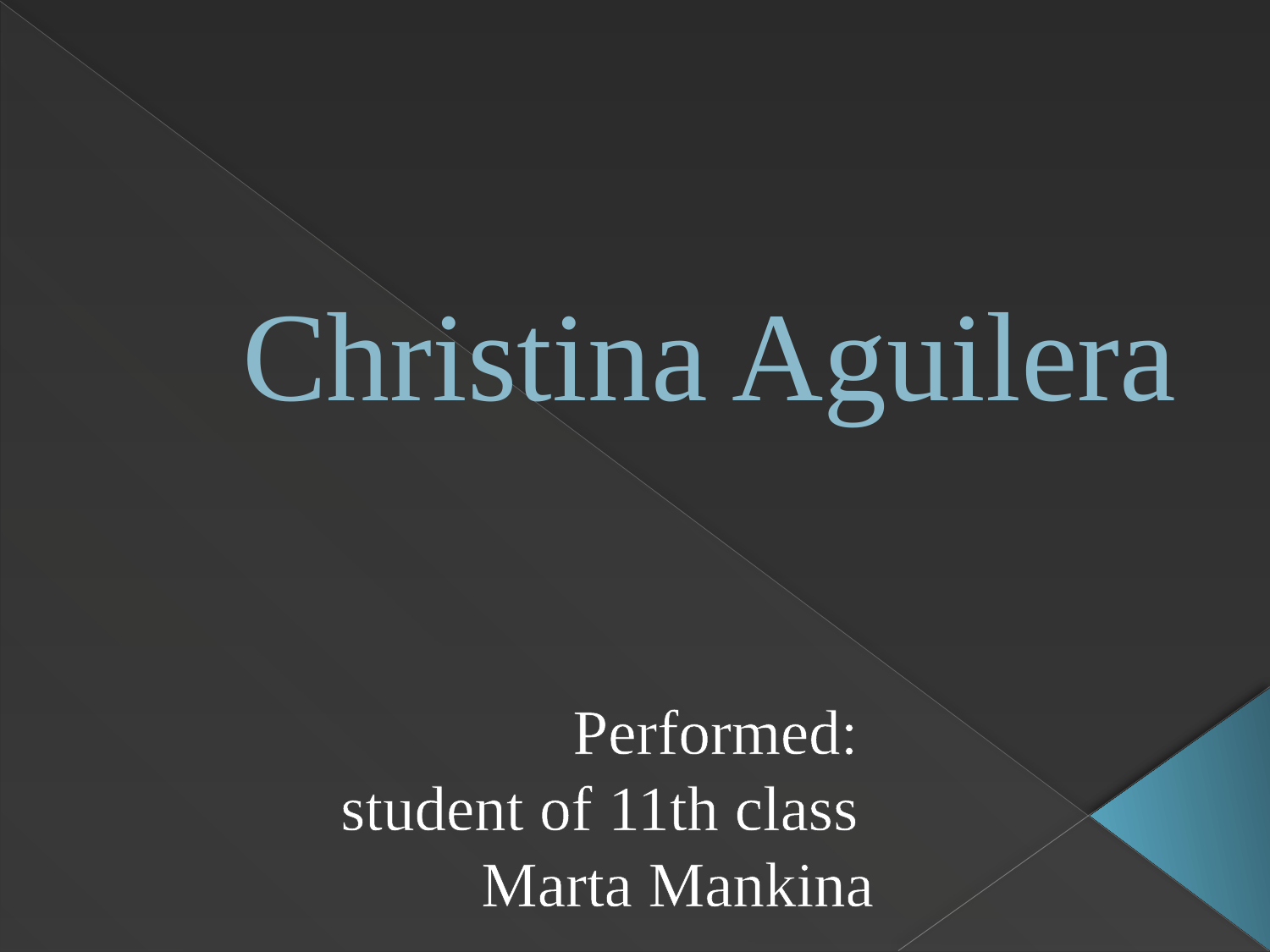

# Christina Aguilera
Performed:
student of 11th class
Marta Mankina